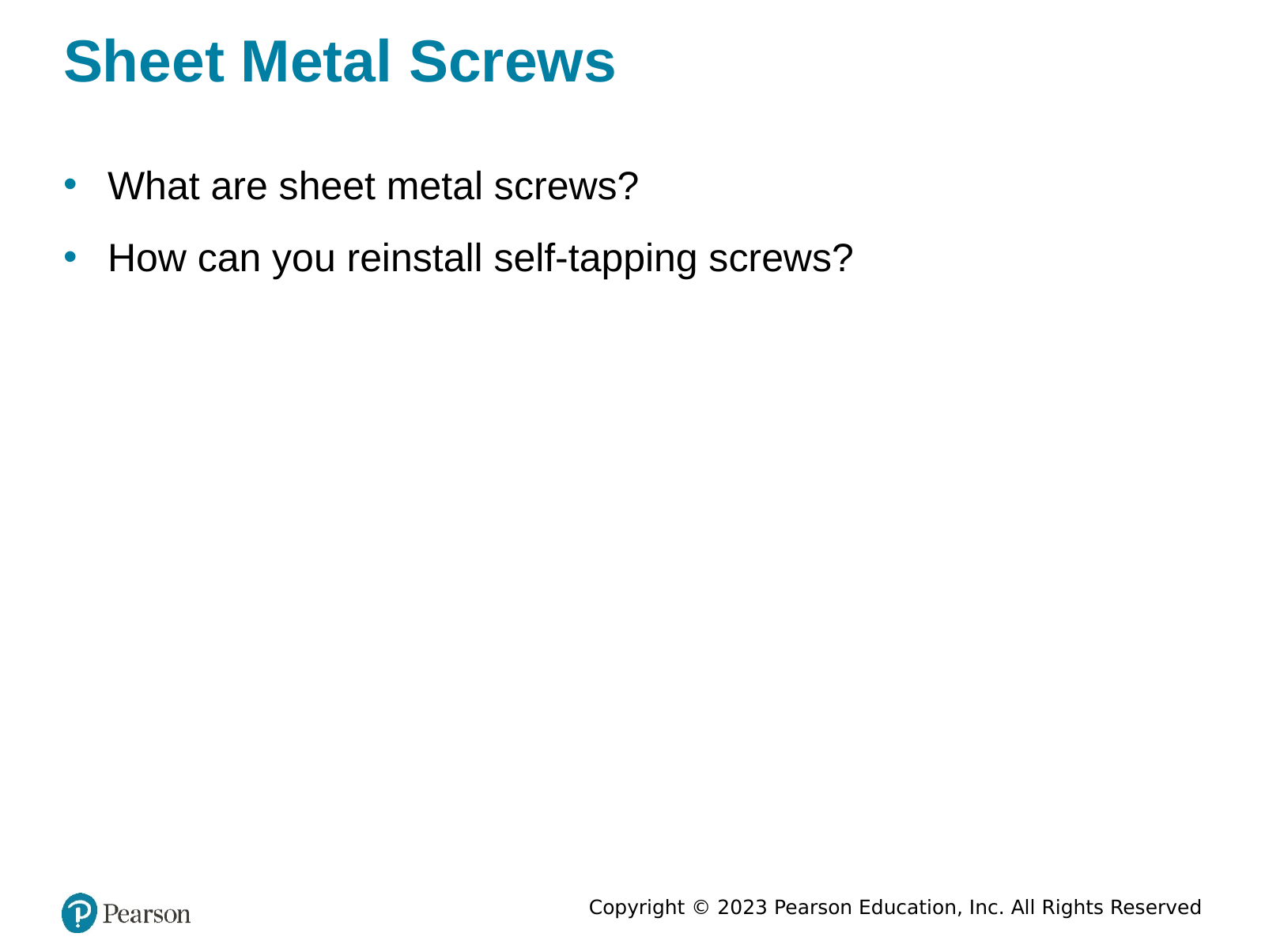

# Sheet Metal Screws
What are sheet metal screws?
How can you reinstall self-tapping screws?